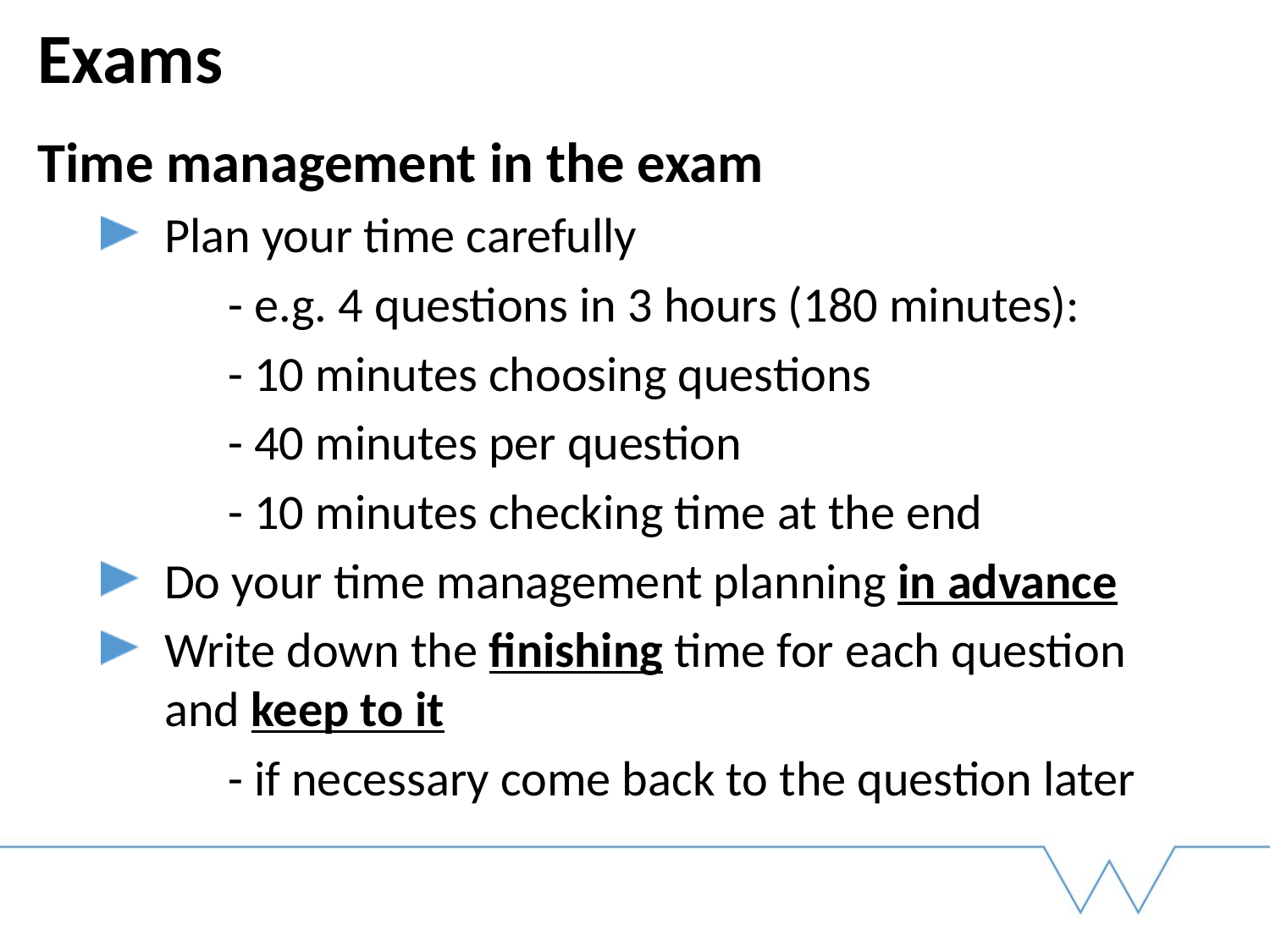

# Exams
Time management in the exam
Plan your time carefully
	- e.g. 4 questions in 3 hours (180 minutes):
	- 10 minutes choosing questions
	- 40 minutes per question
	- 10 minutes checking time at the end
Do your time management planning in advance
Write down the finishing time for each question and keep to it
	- if necessary come back to the question later